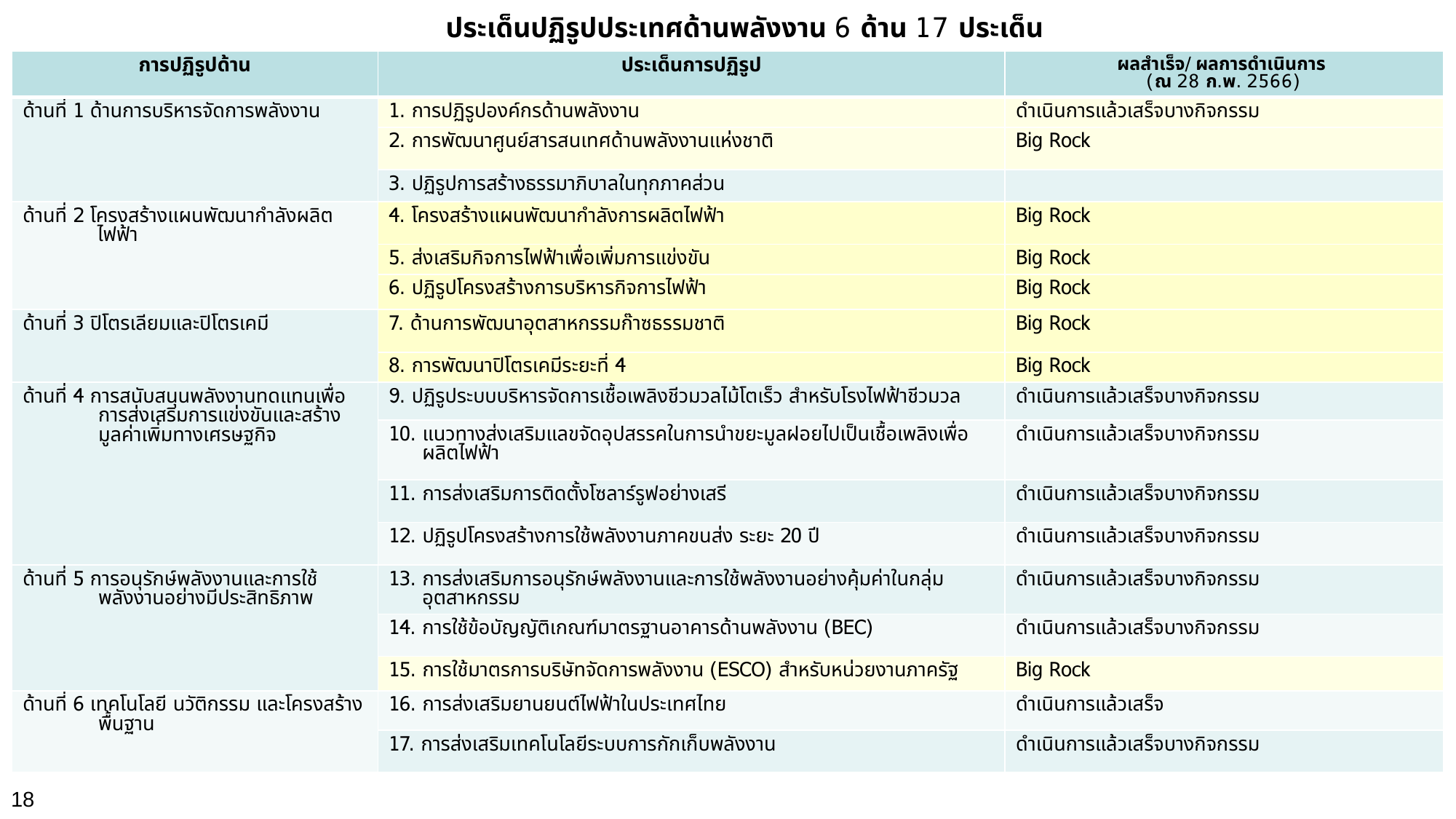

ประเด็นปฏิรูปประเทศด้านพลังงาน 6 ด้าน 17 ประเด็น
| การปฏิรูปด้าน | ประเด็นการปฏิรูป | ผลสำเร็จ/ผลการดำเนินการ (ณ 28 ก.พ. 2566) |
| --- | --- | --- |
| ด้านที่ 1 ด้านการบริหารจัดการพลังงาน | 1. การปฏิรูปองค์กรด้านพลังงาน | ดำเนินการแล้วเสร็จบางกิจกรรม |
|  | 2. การพัฒนาศูนย์สารสนเทศด้านพลังงานแห่งชาติ | Big Rock |
|  | 3. ปฏิรูปการสร้างธรรมาภิบาลในทุกภาคส่วน |  |
| ด้านที่ 2 โครงสร้างแผนพัฒนากำลังผลิตไฟฟ้า | 4. โครงสร้างแผนพัฒนากำลังการผลิตไฟฟ้า | Big Rock |
|  | 5. ส่งเสริมกิจการไฟฟ้าเพื่อเพิ่มการแข่งขัน | Big Rock |
|  | 6. ปฏิรูปโครงสร้างการบริหารกิจการไฟฟ้า | Big Rock |
| ด้านที่ 3 ปิโตรเลียมและปิโตรเคมี | 7. ด้านการพัฒนาอุตสาหกรรมก๊าซธรรมชาติ | Big Rock |
|  | 8. การพัฒนาปิโตรเคมีระยะที่ 4 | Big Rock |
| ด้านที่ 4 การสนับสนุนพลังงานทดแทนเพื่อการส่งเสริมการแข่งขันและสร้างมูลค่าเพิ่มทางเศรษฐกิจ | 9. ปฏิรูประบบบริหารจัดการเชื้อเพลิงชีวมวลไม้โตเร็ว สำหรับโรงไฟฟ้าชีวมวล | ดำเนินการแล้วเสร็จบางกิจกรรม |
|  | 10. แนวทางส่งเสริมแลขจัดอุปสรรคในการนำขยะมูลฝอยไปเป็นเชื้อเพลิงเพื่อผลิตไฟฟ้า | ดำเนินการแล้วเสร็จบางกิจกรรม |
|  | 11. การส่งเสริมการติดตั้งโซลาร์รูฟอย่างเสรี | ดำเนินการแล้วเสร็จบางกิจกรรม |
|  | 12. ปฏิรูปโครงสร้างการใช้พลังงานภาคขนส่ง ระยะ 20 ปี | ดำเนินการแล้วเสร็จบางกิจกรรม |
| ด้านที่ 5 การอนุรักษ์พลังงานและการใช้พลังงานอย่างมีประสิทธิภาพ | 13. การส่งเสริมการอนุรักษ์พลังงานและการใช้พลังงานอย่างคุ้มค่าในกลุ่มอุตสาหกรรม | ดำเนินการแล้วเสร็จบางกิจกรรม |
|  | 14. การใช้ข้อบัญญัติเกณฑ์มาตรฐานอาคารด้านพลังงาน (BEC) | ดำเนินการแล้วเสร็จบางกิจกรรม |
|  | 15. การใช้มาตรการบริษัทจัดการพลังงาน (ESCO) สำหรับหน่วยงานภาครัฐ | Big Rock |
| ด้านที่ 6 เทคโนโลยี นวัติกรรม และโครงสร้างพื้นฐาน | 16. การส่งเสริมยานยนต์ไฟฟ้าในประเทศไทย | ดำเนินการแล้วเสร็จ |
|  | 17. การส่งเสริมเทคโนโลยีระบบการกักเก็บพลังงาน | ดำเนินการแล้วเสร็จบางกิจกรรม |
18